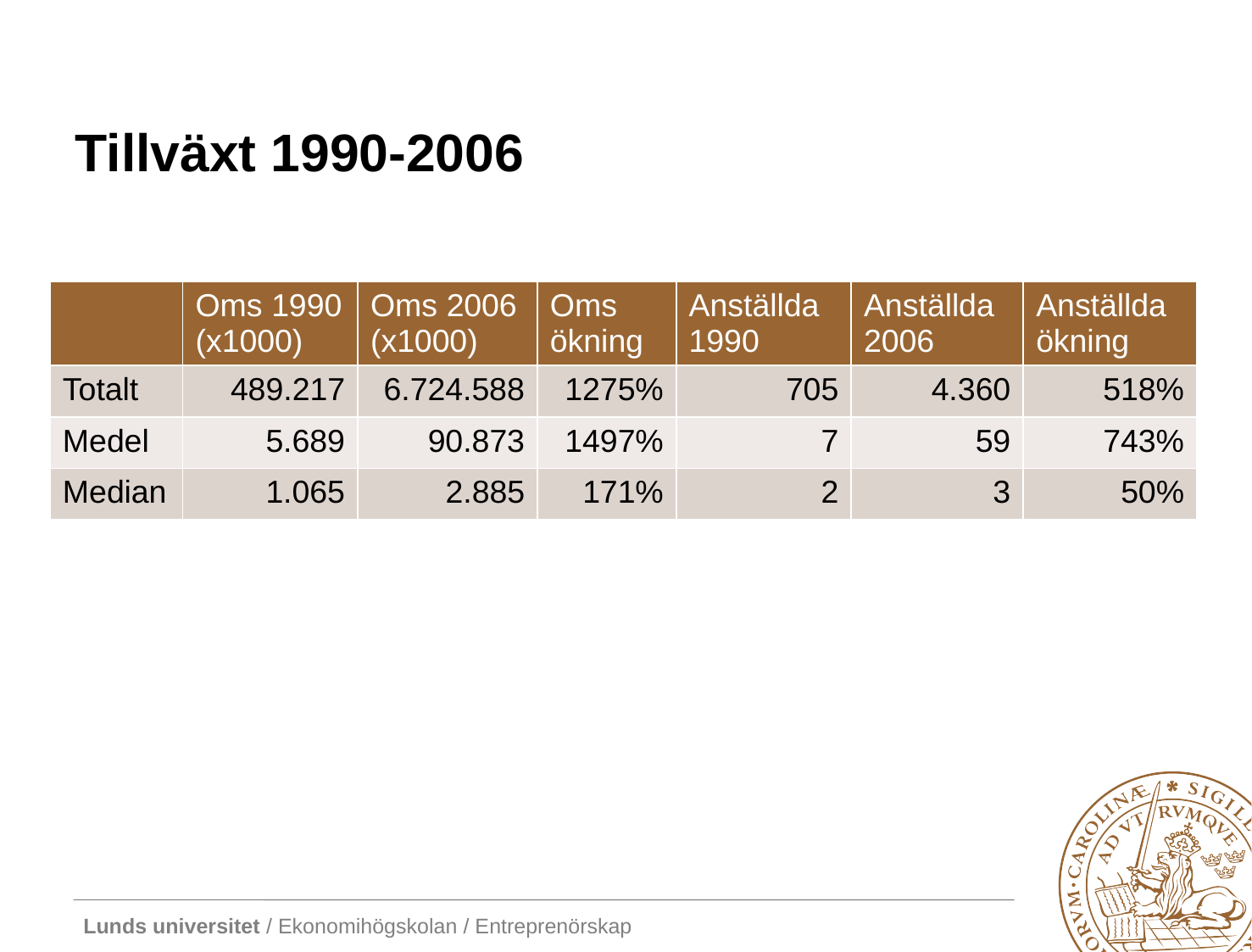

# Tillväxt 1990-2006
|  | Oms 1990 (x1000) | Oms 2006 (x1000) | Oms ökning | Anställda 1990 | Anställda 2006 | Anställda ökning |
| --- | --- | --- | --- | --- | --- | --- |
| Totalt | 489.217 | 6.724.588 | 1275% | 705 | 4.360 | 518% |
| Medel | 5.689 | 90.873 | 1497% | 7 | 59 | 743% |
| Median | 1.065 | 2.885 | 171% | 2 | 3 | 50% |